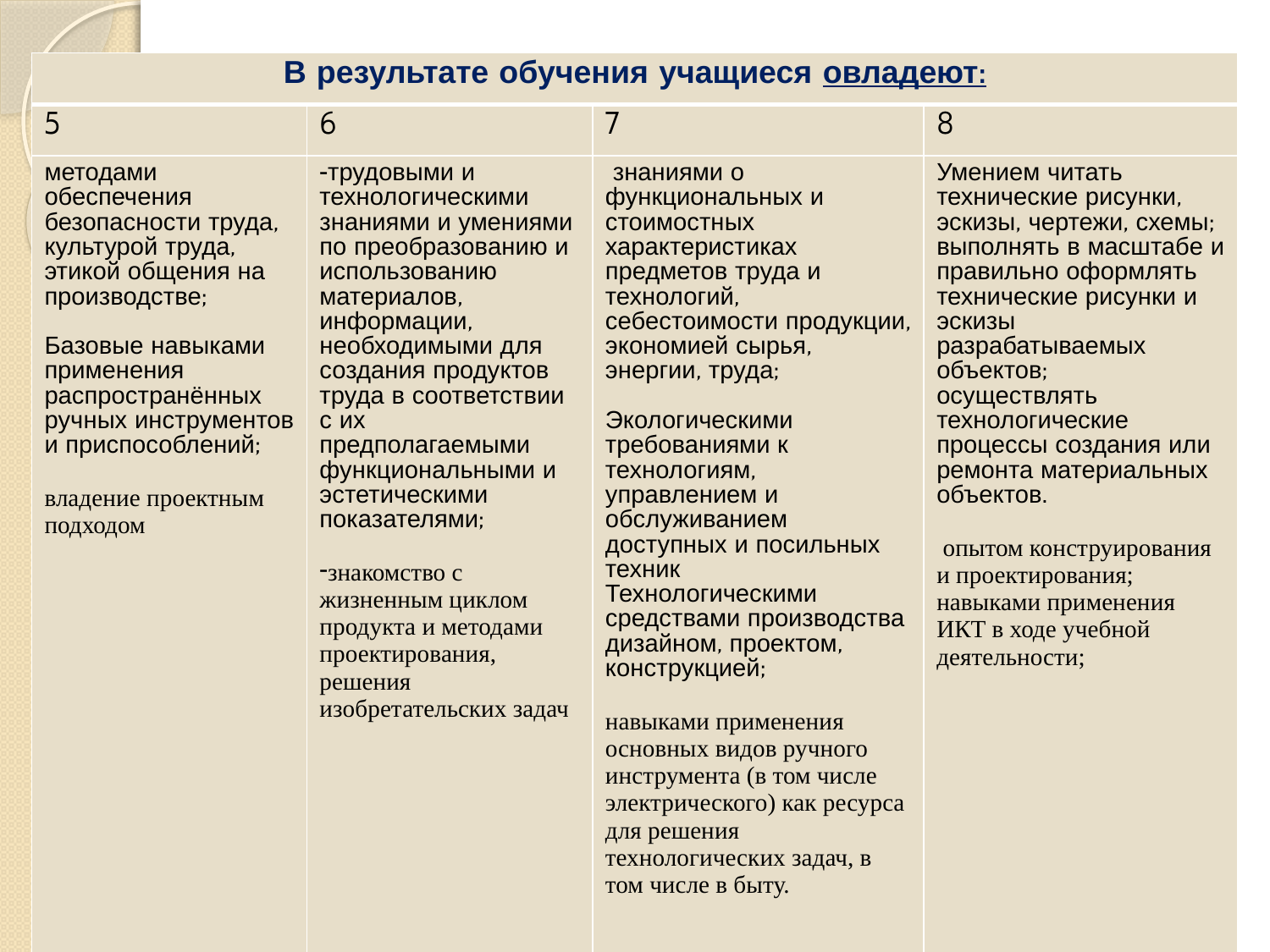

#
| В результате обучения учащиеся овладеют: |  |  |  |
| --- | --- | --- | --- |
| 5 | 6 | 7 | 8 |
| методами обеспечения безопасности труда, культурой труда, этикой общения на производстве; Базовые навыками применения распространённых ручных инструментов и приспособлений; владение проектным подходом | трудовыми и технологическими знаниями и умениями по преобразованию и использованию материалов, информации, необходимыми для создания продуктов труда в соответствии с их предполагаемыми функциональными и эстетическими показателями; знакомство с жизненным циклом продукта и методами проектирования, решения изобретательских задач | знаниями о функциональных и стоимостных характеристиках предметов труда и технологий, себестоимости продукции, экономией сырья, энергии, труда; Экологическими требованиями к технологиям, управлением и обслуживанием доступных и посильных техник Технологическими средствами производства дизайном, проектом, конструкцией; навыками применения основных видов ручного инструмента (в том числе электрического) как ресурса для решения технологических задач, в том числе в быту. | Умением читать технические рисунки, эскизы, чертежи, схемы; выполнять в масштабе и правильно оформлять технические рисунки и эскизы разрабатываемых объектов; осуществлять технологические процессы создания или ремонта материальных объектов. опытом конструирования и проектирования; навыками применения ИКТ в ходе учебной деятельности; |